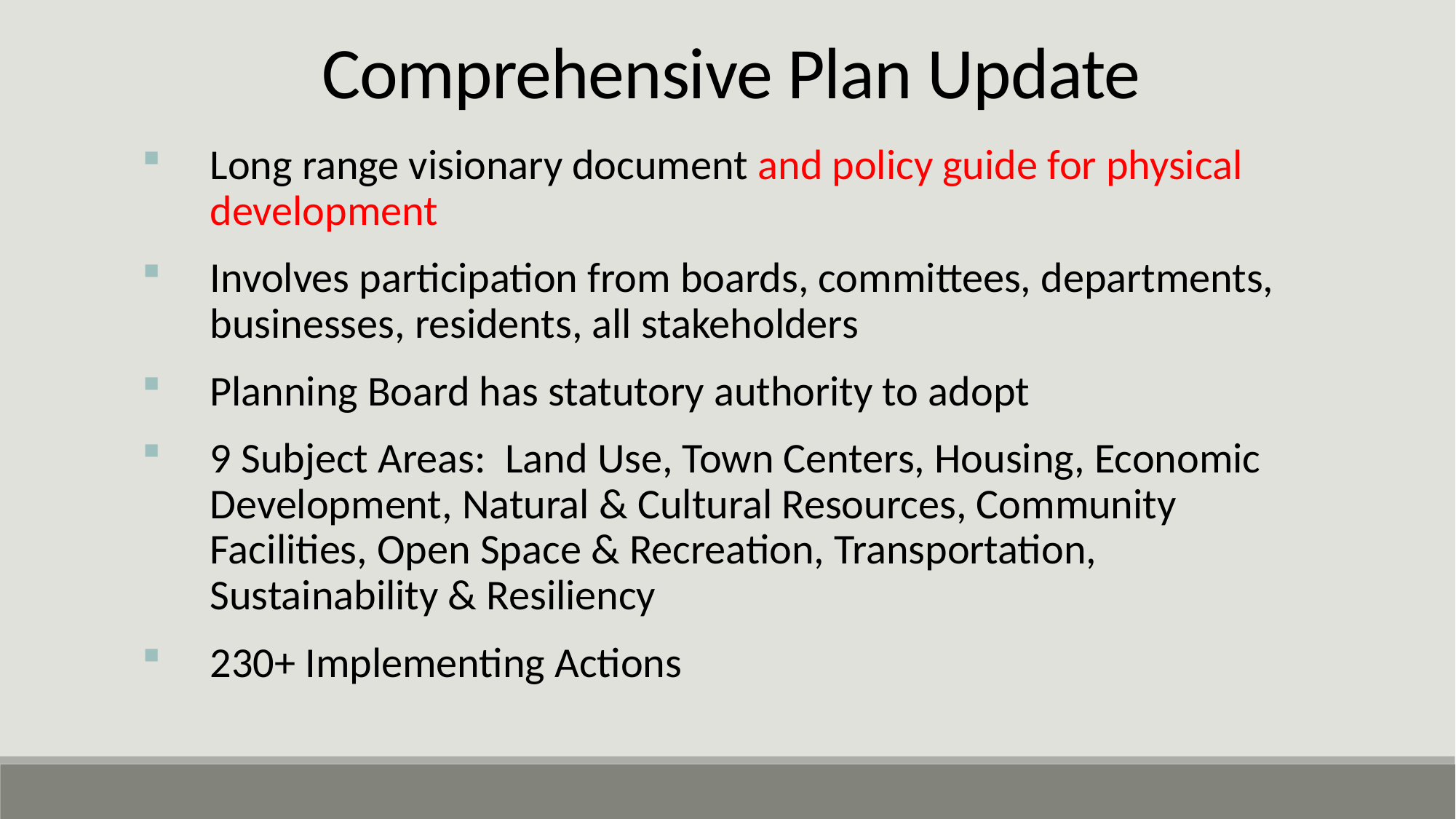

Comprehensive Plan Update
Long range visionary document and policy guide for physical development
Involves participation from boards, committees, departments, businesses, residents, all stakeholders
Planning Board has statutory authority to adopt
9 Subject Areas:  Land Use, Town Centers, Housing, Economic Development, Natural & Cultural Resources, Community Facilities, Open Space & Recreation, Transportation, Sustainability & Resiliency
230+ Implementing Actions